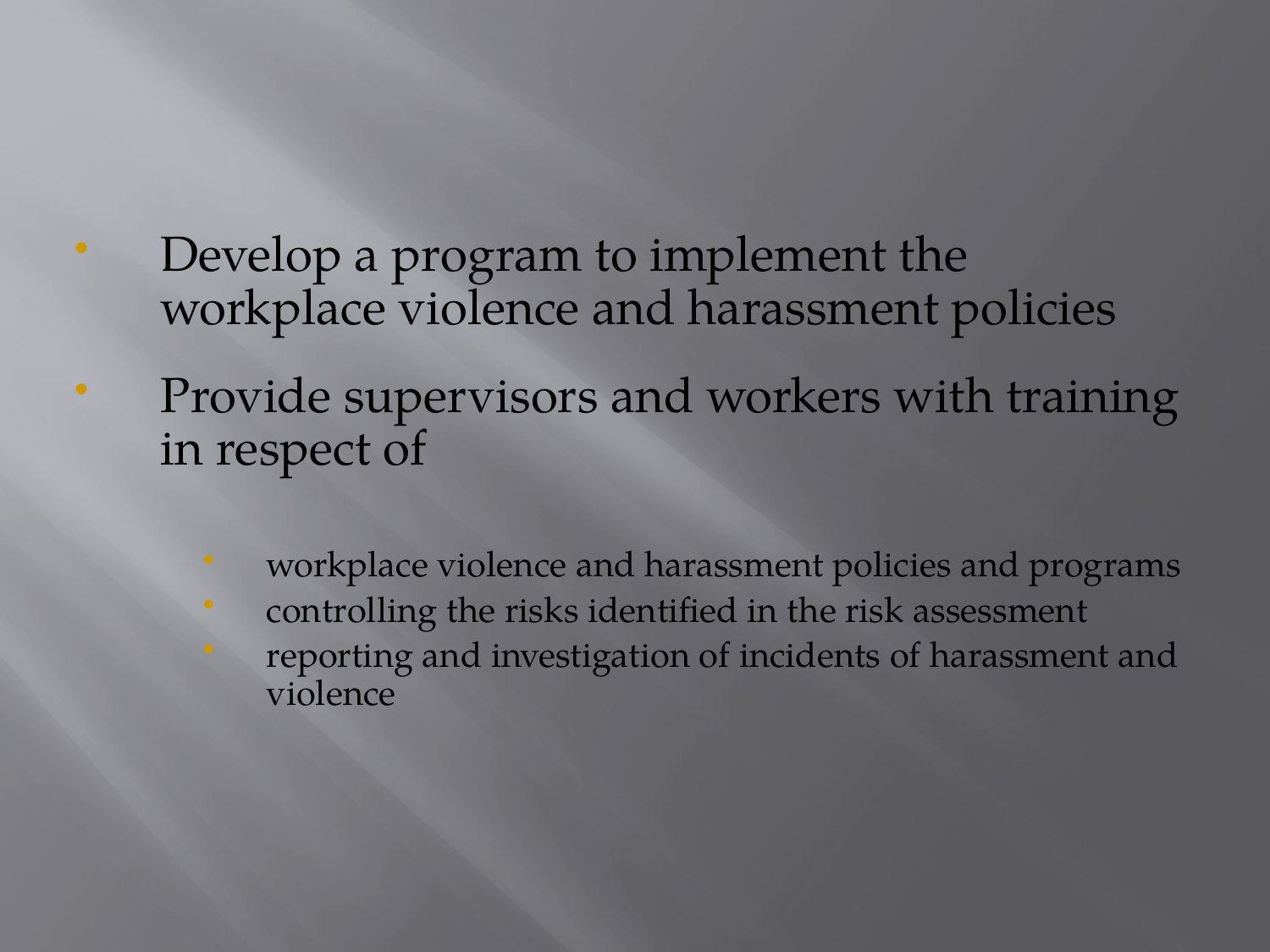

Develop a program to implement the workplace violence and harassment policies

Provide supervisors and workers with training in respect of

workplace violence and harassment policies and programs
controlling the risks identified in the risk assessment
reporting and investigation of incidents of harassment and violence